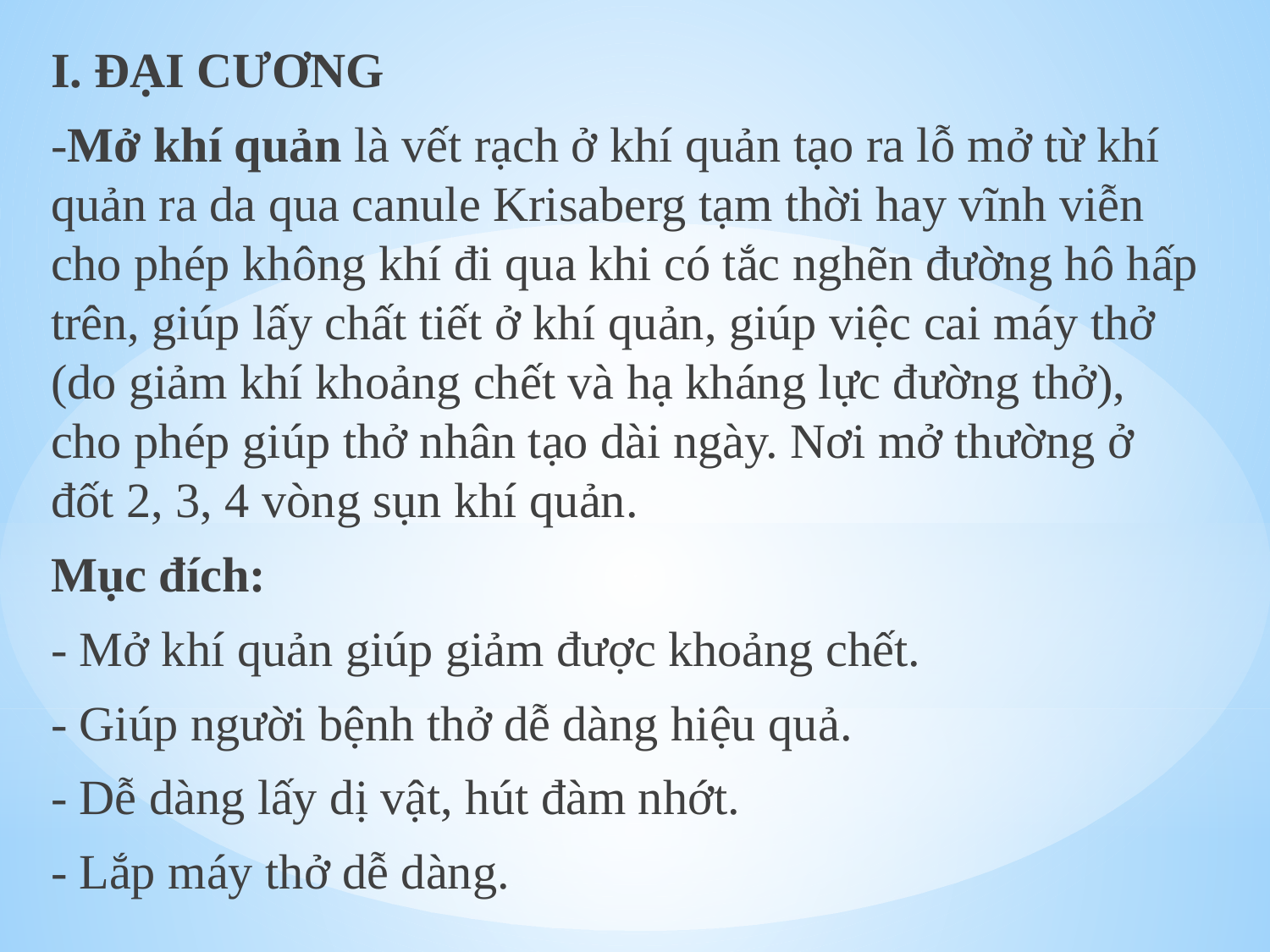

I. ĐẠI CƯƠNG
-Mở khí quản là vết rạch ở khí quản tạo ra lỗ mở từ khí quản ra da qua canule Krisaberg tạm thời hay vĩnh viễn  cho phép không khí đi qua khi có tắc nghẽn đường hô hấp trên, giúp lấy chất tiết ở khí quản, giúp việc cai máy thở (do giảm khí khoảng chết và hạ kháng lực đường thở), cho phép giúp thở nhân tạo dài ngày. Nơi mở thường ở đốt 2, 3, 4 vòng sụn khí quản.
Mục đích:
- Mở khí quản giúp giảm được khoảng chết.
- Giúp người bệnh thở dễ dàng hiệu quả.
- Dễ dàng lấy dị vật, hút đàm nhớt.
- Lắp máy thở dễ dàng.